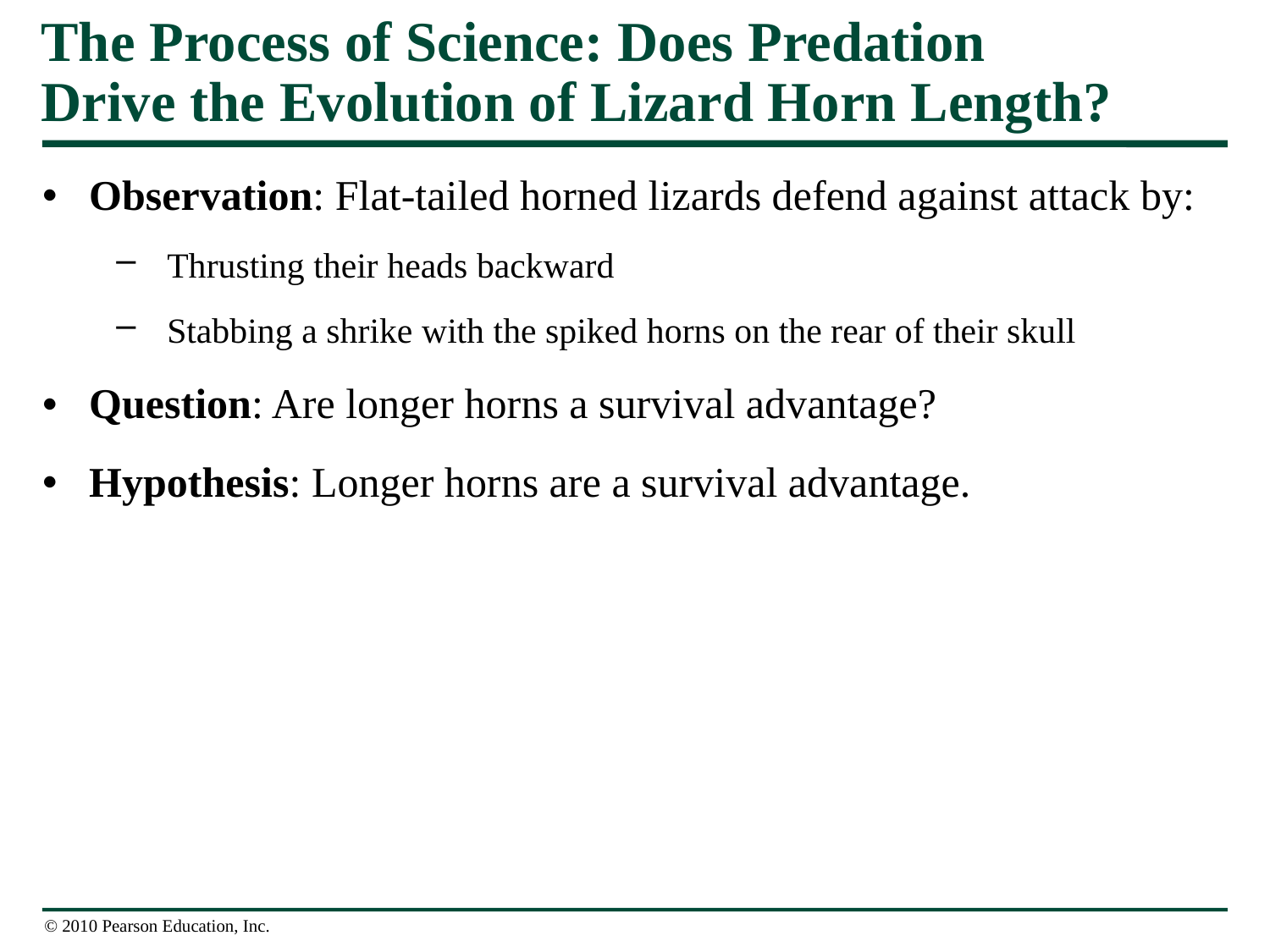

# The Process of Science: Does Predation Drive the Evolution of Lizard Horn Length?

Observation: Flat-tailed horned lizards defend against attack by:
Thrusting their heads backward
Stabbing a shrike with the spiked horns on the rear of their skull
Question: Are longer horns a survival advantage?
Hypothesis: Longer horns are a survival advantage.
© 2010 Pearson Education, Inc.